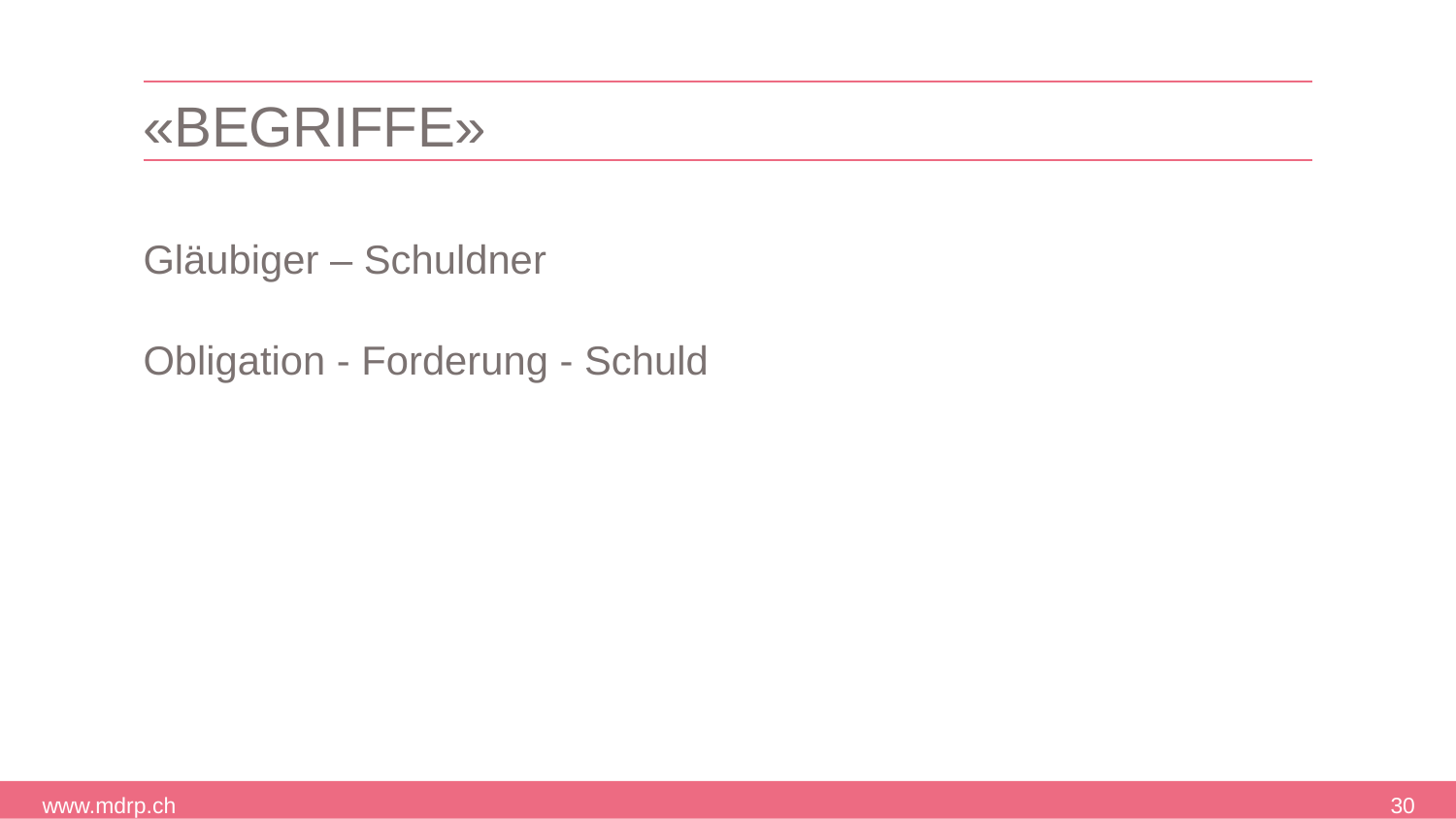

# «Begriffe»
Gläubiger – Schuldner

Obligation - Forderung - Schuld
30